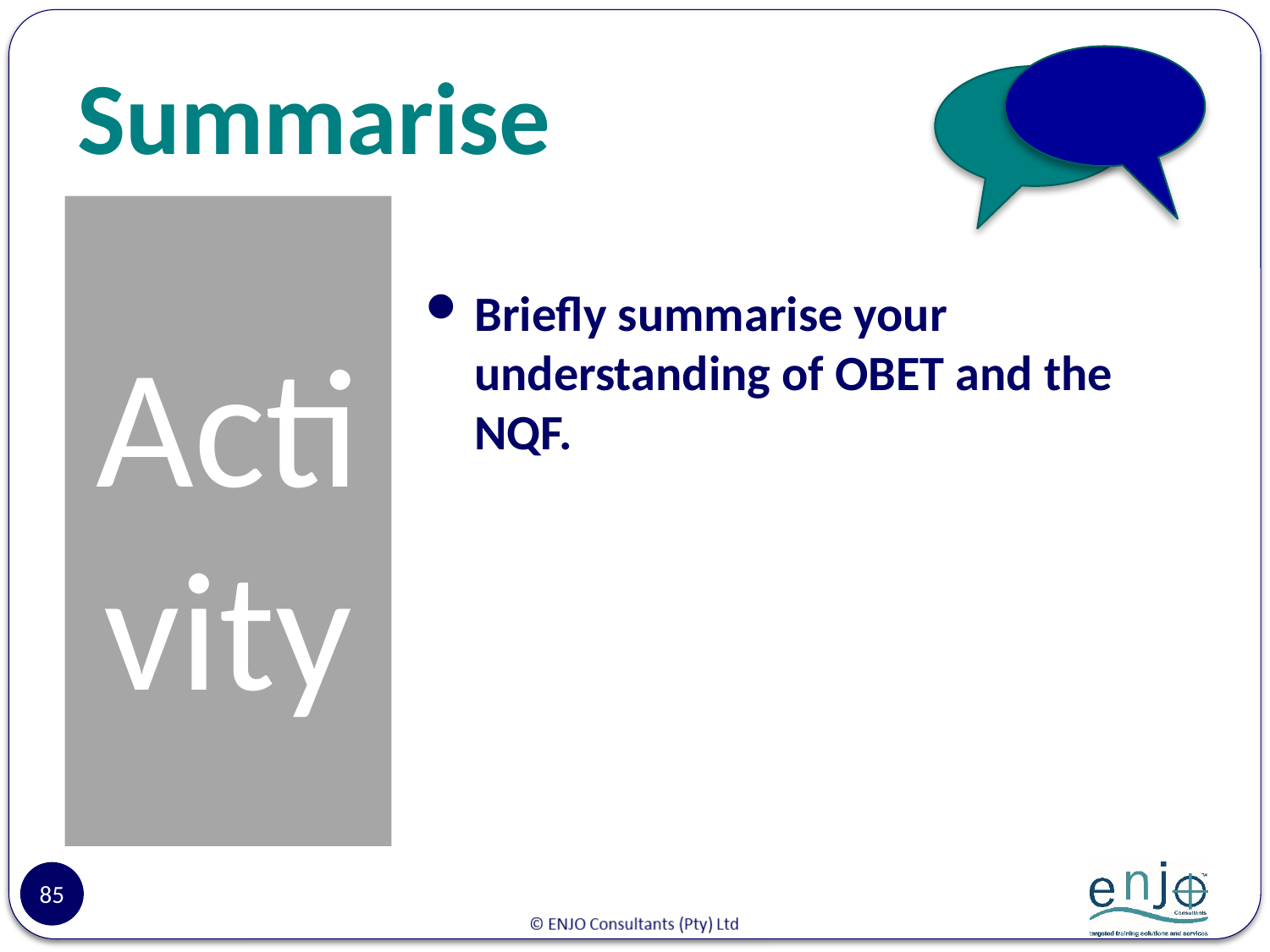

# Summarise

Activity
Briefly summarise your understanding of OBET and the NQF.

85